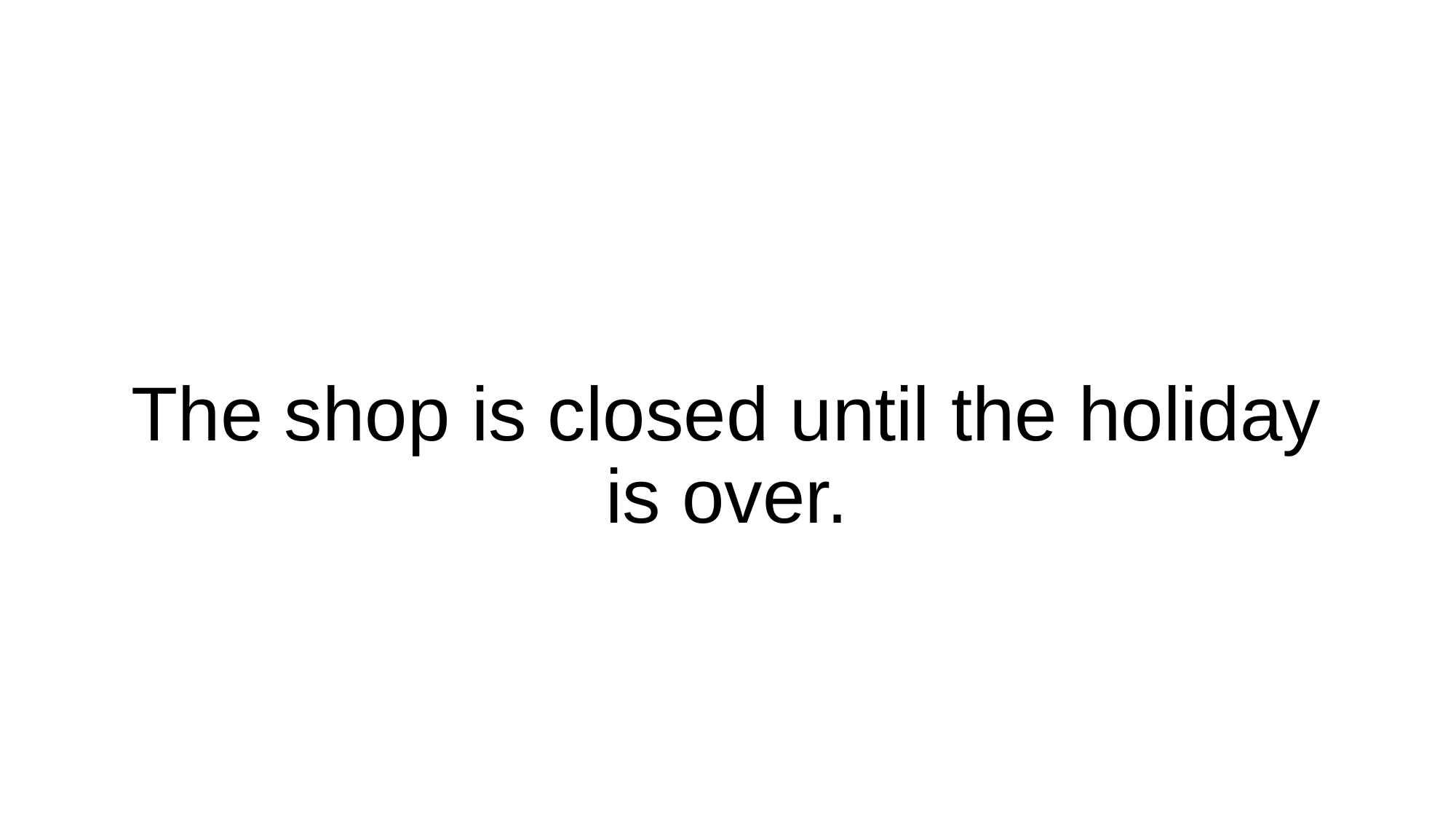

# The shop is closed until the holiday is over.